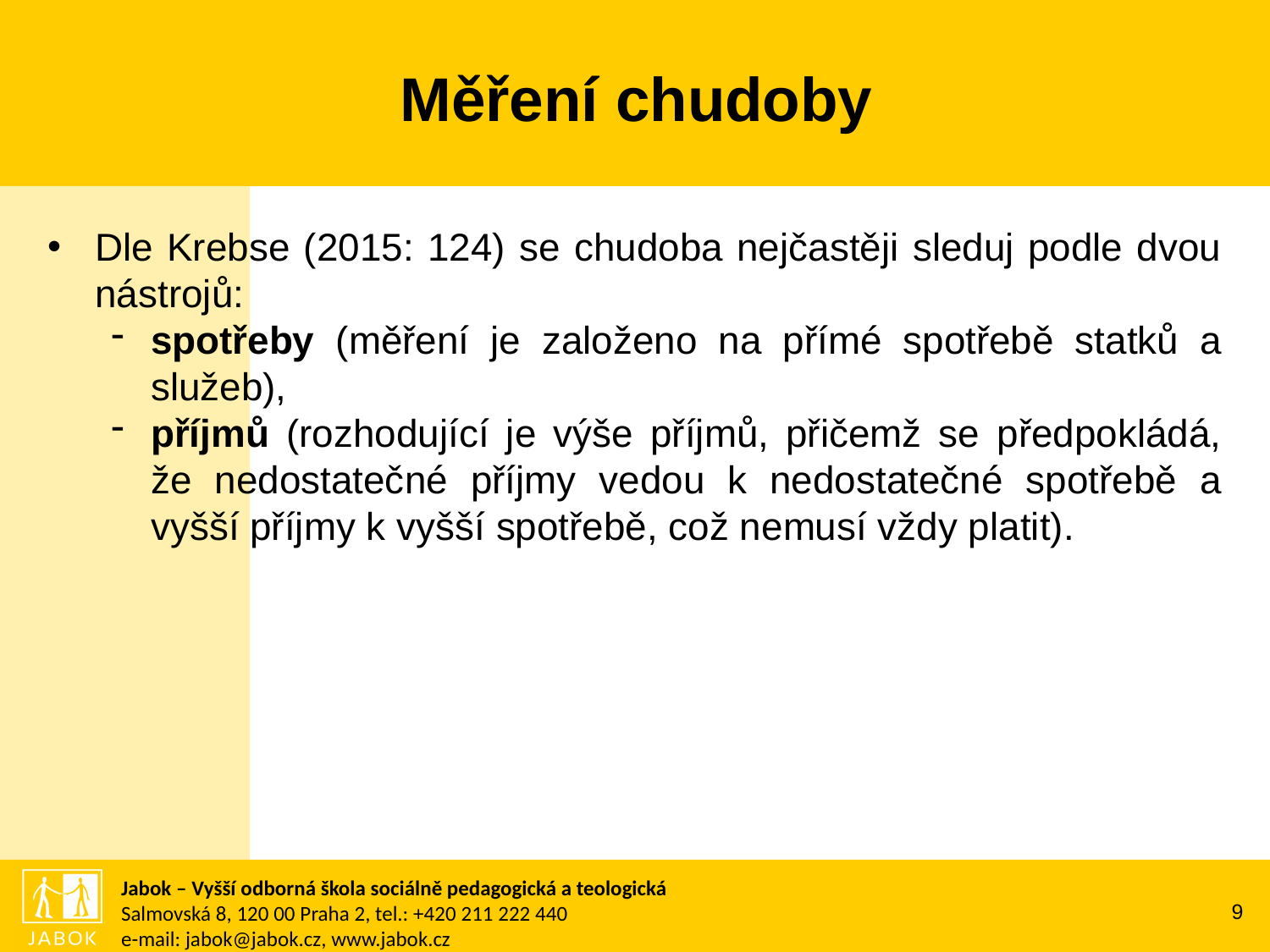

# Měření chudoby
Dle Krebse (2015: 124) se chudoba nejčastěji sleduj podle dvou nástrojů:
spotřeby (měření je založeno na přímé spotřebě statků a služeb),
příjmů (rozhodující je výše příjmů, přičemž se předpokládá, že nedostatečné příjmy vedou k nedostatečné spotřebě a vyšší příjmy k vyšší spotřebě, což nemusí vždy platit).